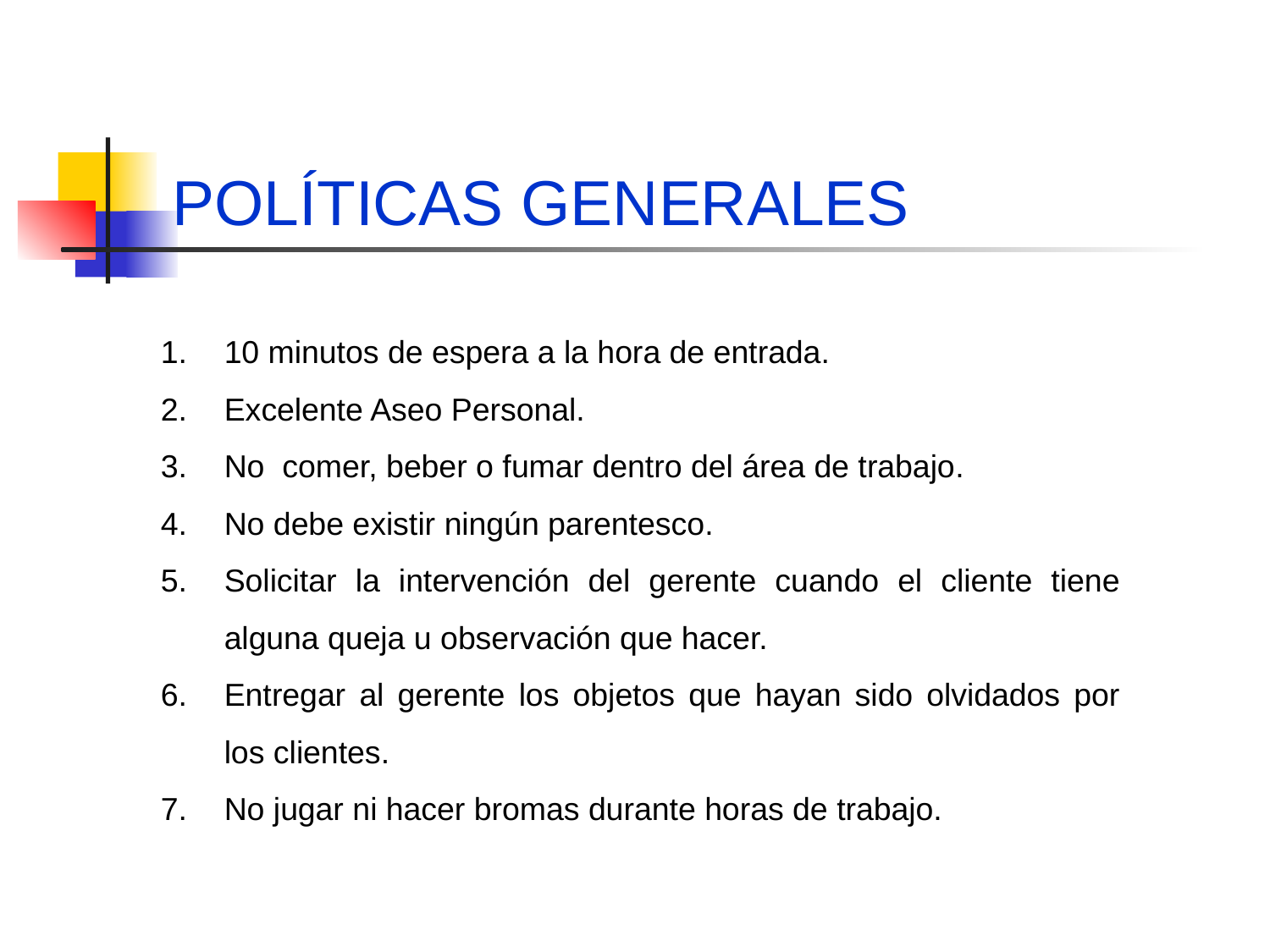

# POLÍTICAS GENERALES
10 minutos de espera a la hora de entrada.
Excelente Aseo Personal.
No  comer, beber o fumar dentro del área de trabajo.
No debe existir ningún parentesco.
Solicitar la intervención del gerente cuando el cliente tiene alguna queja u observación que hacer.
Entregar al gerente los objetos que hayan sido olvidados por los clientes.
No jugar ni hacer bromas durante horas de trabajo.